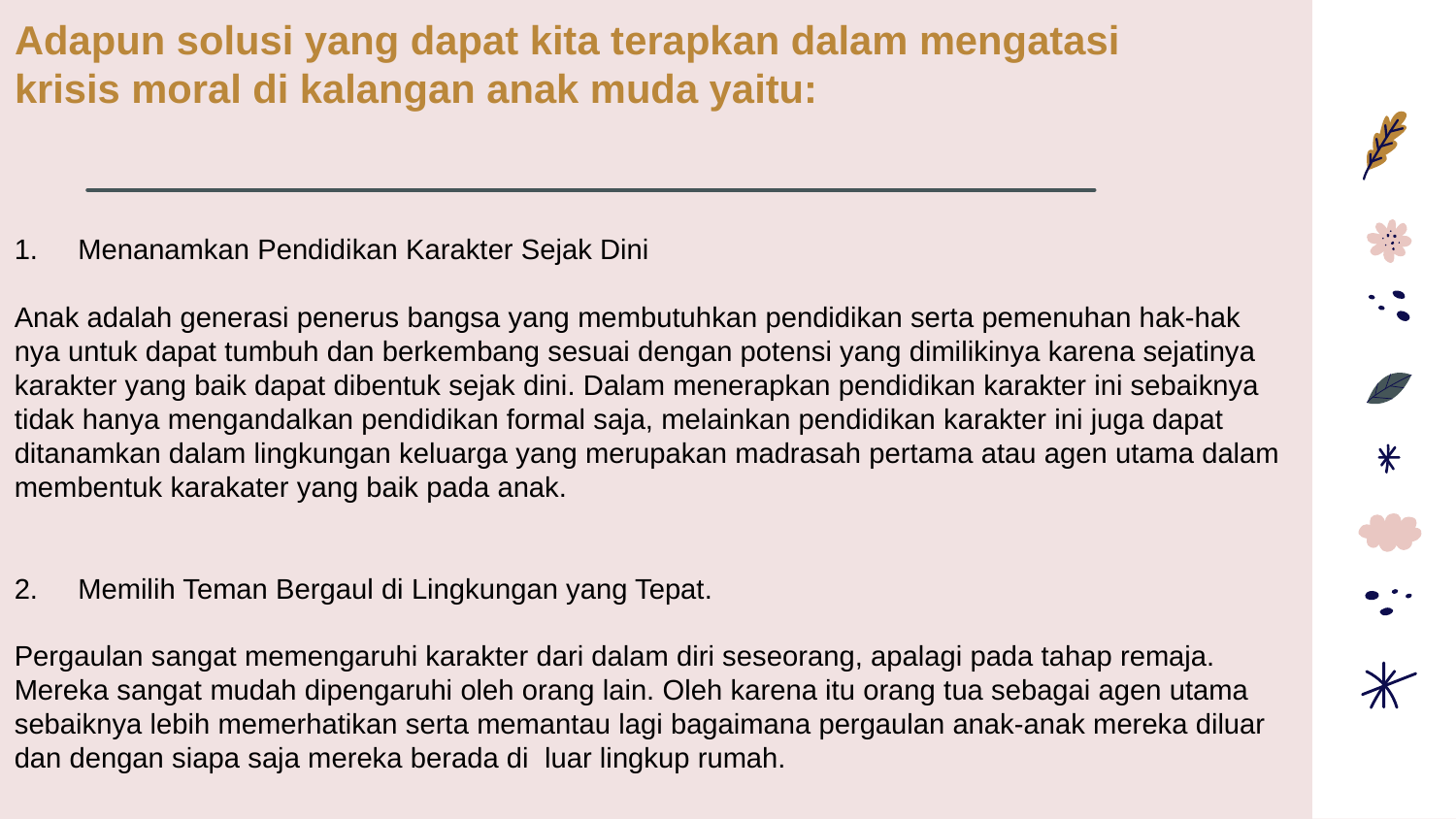

# Adapun solusi yang dapat kita terapkan dalam mengatasi krisis moral di kalangan anak muda yaitu:

1.     Menanamkan Pendidikan Karakter Sejak Dini

Anak adalah generasi penerus bangsa yang membutuhkan pendidikan serta pemenuhan hak-hak nya untuk dapat tumbuh dan berkembang sesuai dengan potensi yang dimilikinya karena sejatinya karakter yang baik dapat dibentuk sejak dini. Dalam menerapkan pendidikan karakter ini sebaiknya tidak hanya mengandalkan pendidikan formal saja, melainkan pendidikan karakter ini juga dapat ditanamkan dalam lingkungan keluarga yang merupakan madrasah pertama atau agen utama dalam membentuk karakater yang baik pada anak.

2.     Memilih Teman Bergaul di Lingkungan yang Tepat.

Pergaulan sangat memengaruhi karakter dari dalam diri seseorang, apalagi pada tahap remaja. Mereka sangat mudah dipengaruhi oleh orang lain. Oleh karena itu orang tua sebagai agen utama sebaiknya lebih memerhatikan serta memantau lagi bagaimana pergaulan anak-anak mereka diluar dan dengan siapa saja mereka berada di  luar lingkup rumah.